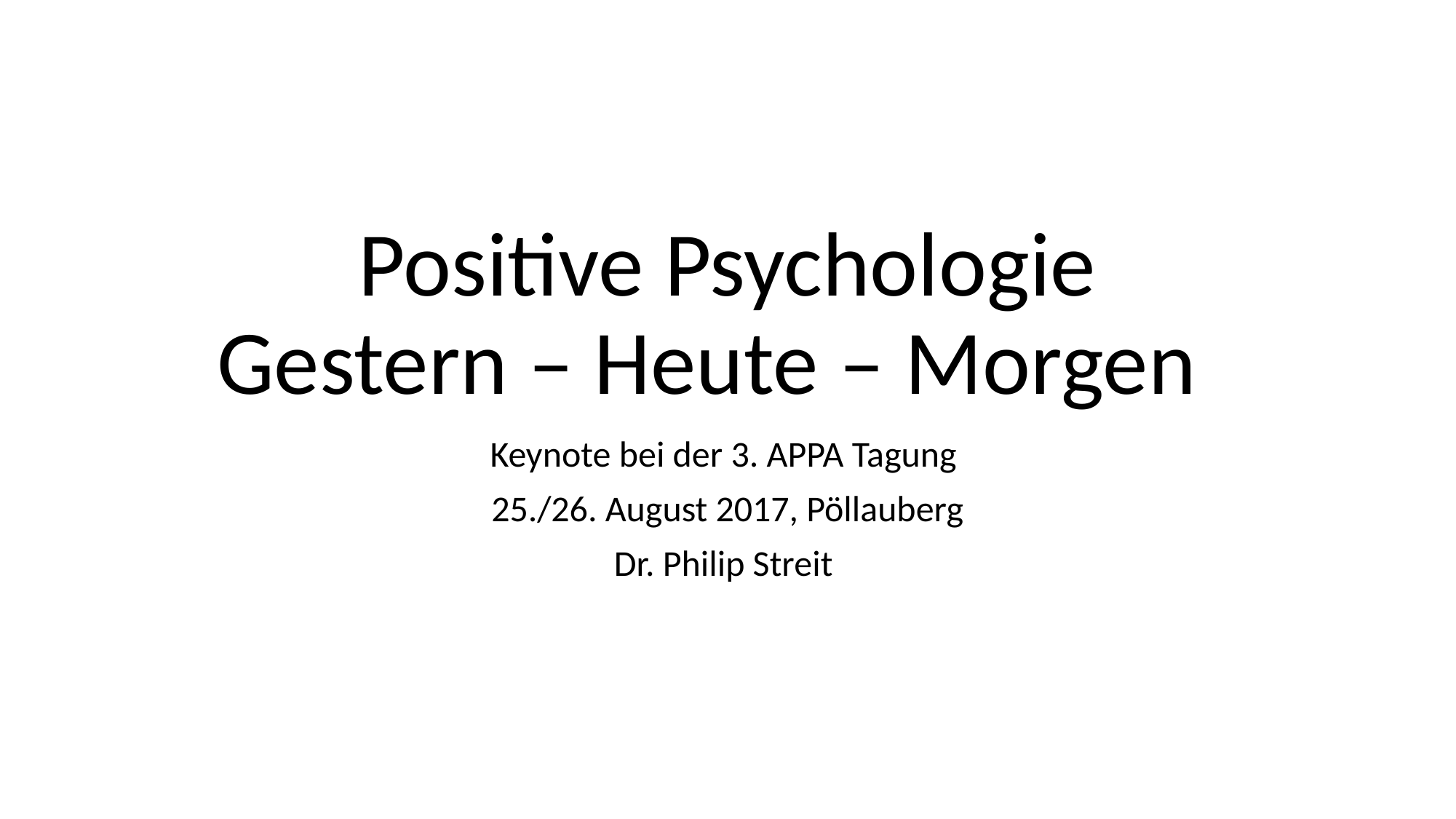

# Positive Psychologie Gestern – Heute – Morgen
Keynote bei der 3. APPA Tagung
25./26. August 2017, Pöllauberg
Dr. Philip Streit